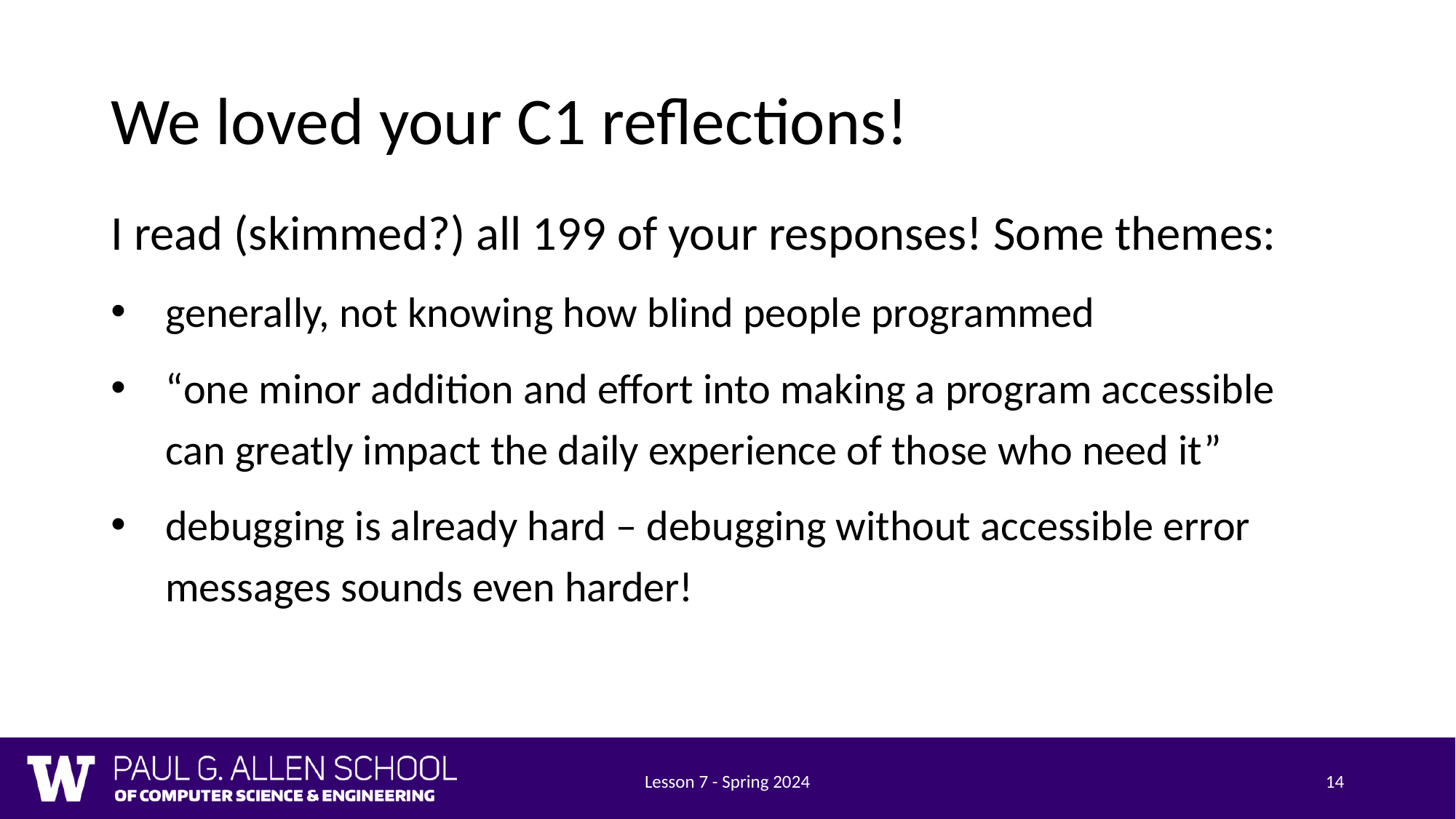

# We loved your C1 reflections!
I read (skimmed?) all 199 of your responses! Some themes:
generally, not knowing how blind people programmed
“one minor addition and effort into making a program accessible can greatly impact the daily experience of those who need it”
debugging is already hard – debugging without accessible error messages sounds even harder!
Lesson 7 - Spring 2024
14